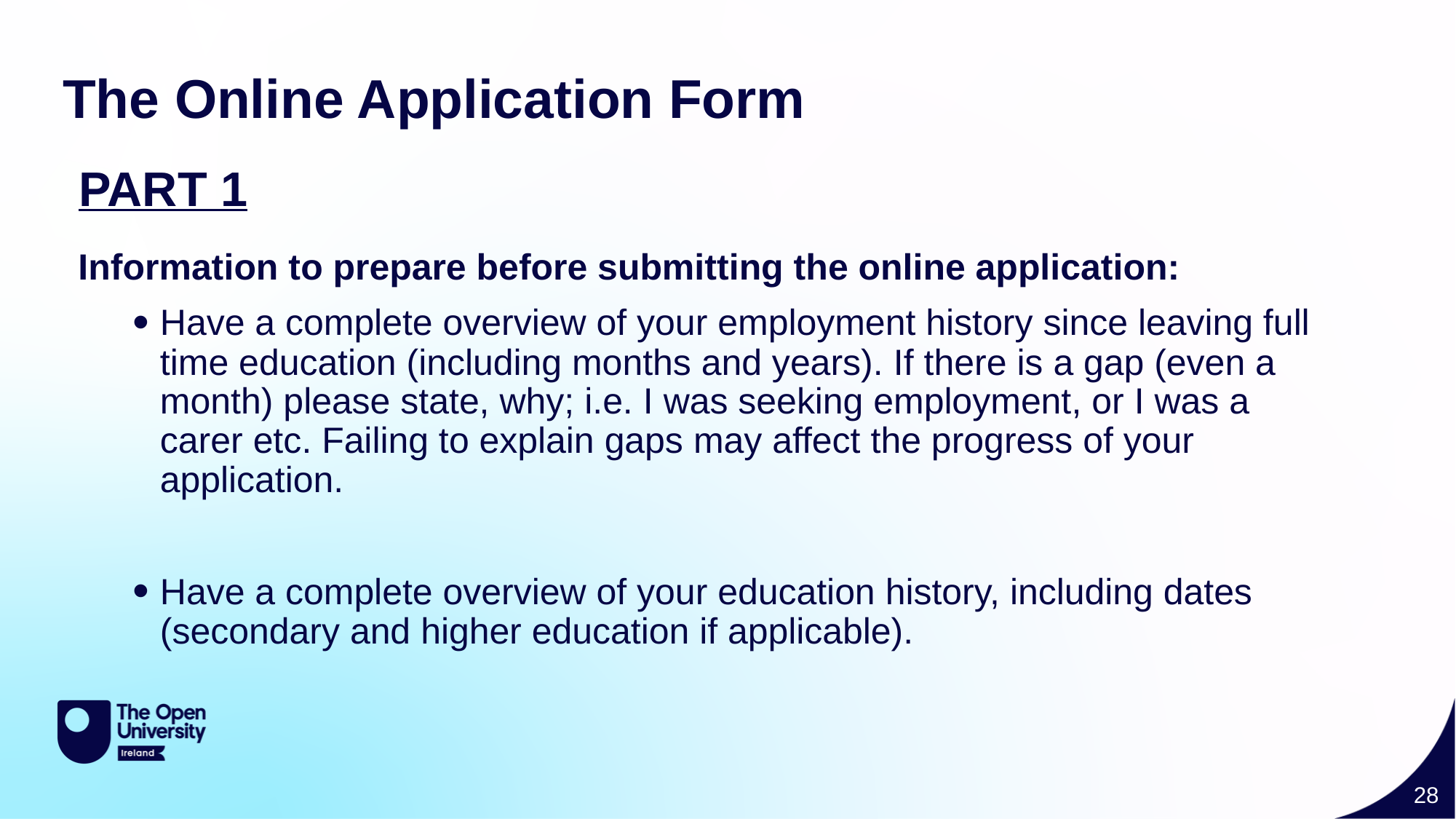

The Online Application Form
PART 1
Information to prepare before submitting the online application:
Have a complete overview of your employment history since leaving full time education (including months and years). If there is a gap (even a month) please state, why; i.e. I was seeking employment, or I was a carer etc. Failing to explain gaps may affect the progress of your application.

Have a complete overview of your education history, including dates (secondary and higher education if applicable).